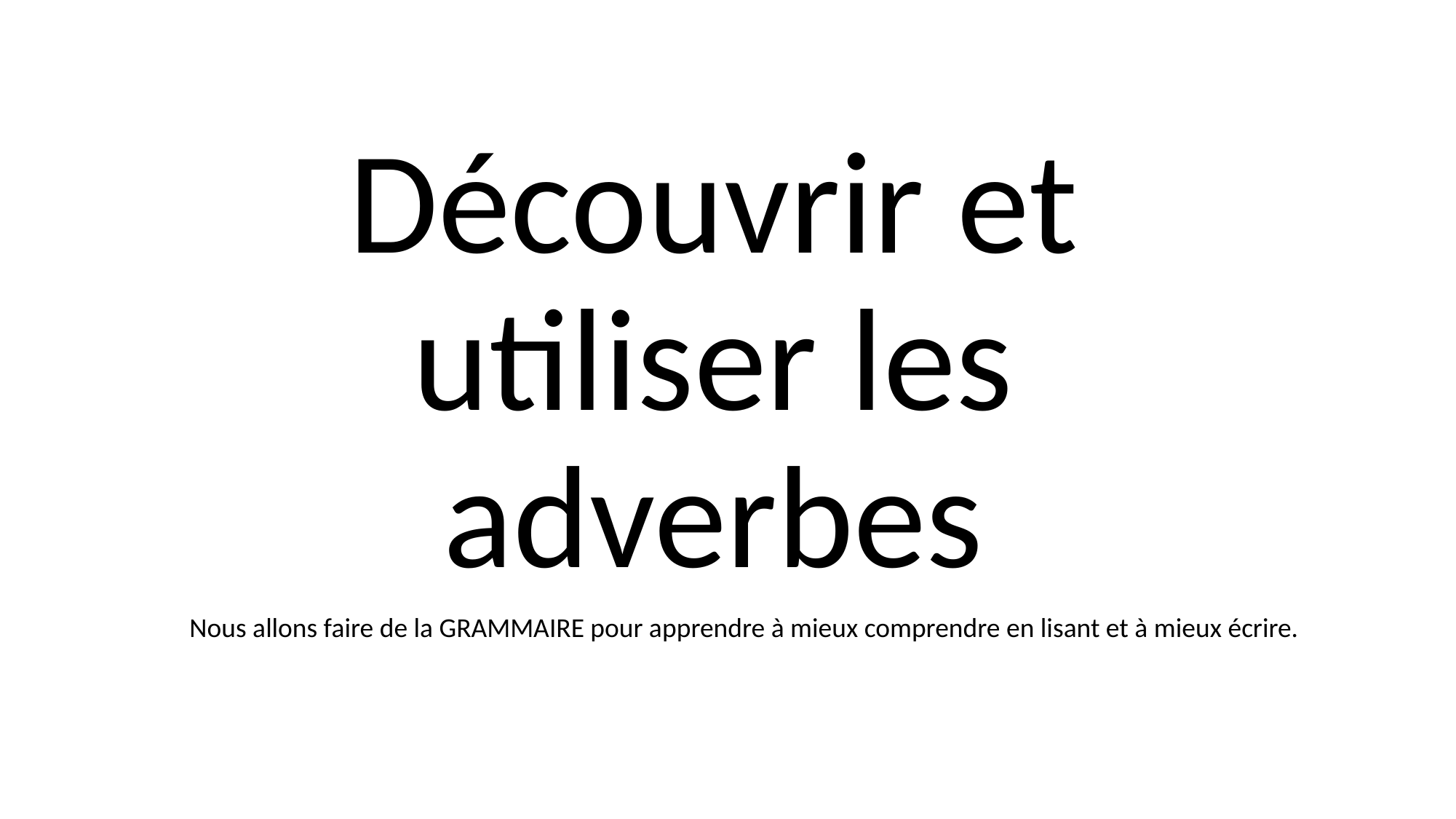

# Découvrir et utiliser les adverbes
Nous allons faire de la GRAMMAIRE pour apprendre à mieux comprendre en lisant et à mieux écrire.